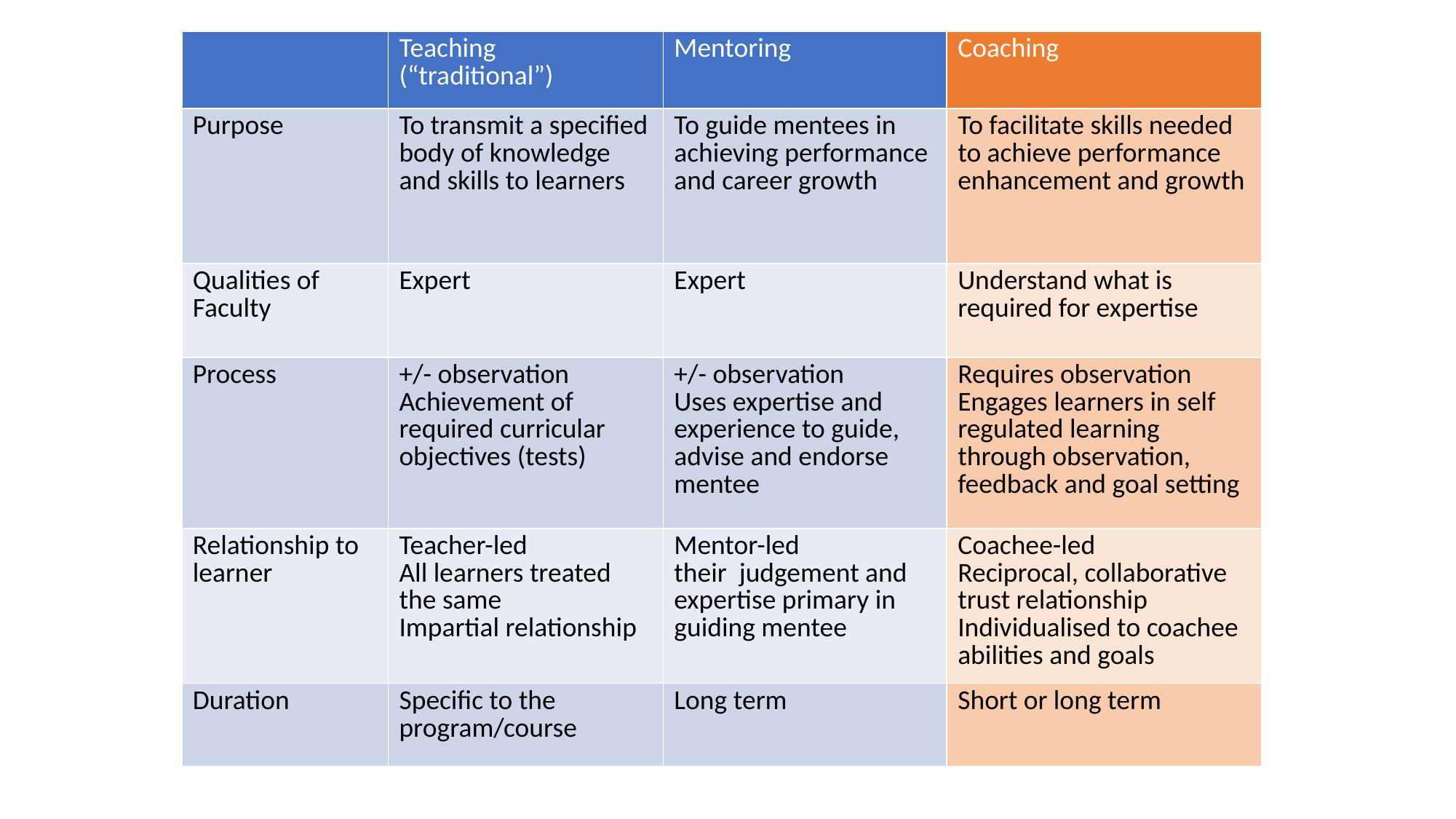

|  | Teaching (“traditional”) | Mentoring | Coaching |
| --- | --- | --- | --- |
| Purpose | To transmit a specified body of knowledge and skills to learners | To guide mentees in achieving performance and career growth | To facilitate skills needed to achieve performance enhancement and growth |
| Qualities of Faculty | Expert | Expert | Understand what is required for expertise |
| Process | +/- observation Achievement of required curricular objectives (tests) | +/- observation Uses expertise and experience to guide, advise and endorse mentee | Requires observation Engages learners in self regulated learning through observation, feedback and goal setting |
| Relationship to learner | Teacher-led All learners treated the same Impartial relationship | Mentor-led their judgement and expertise primary in guiding mentee | Coachee-led Reciprocal, collaborative trust relationship Individualised to coachee abilities and goals |
| Duration | Specific to the program/course | Long term | Short or long term |